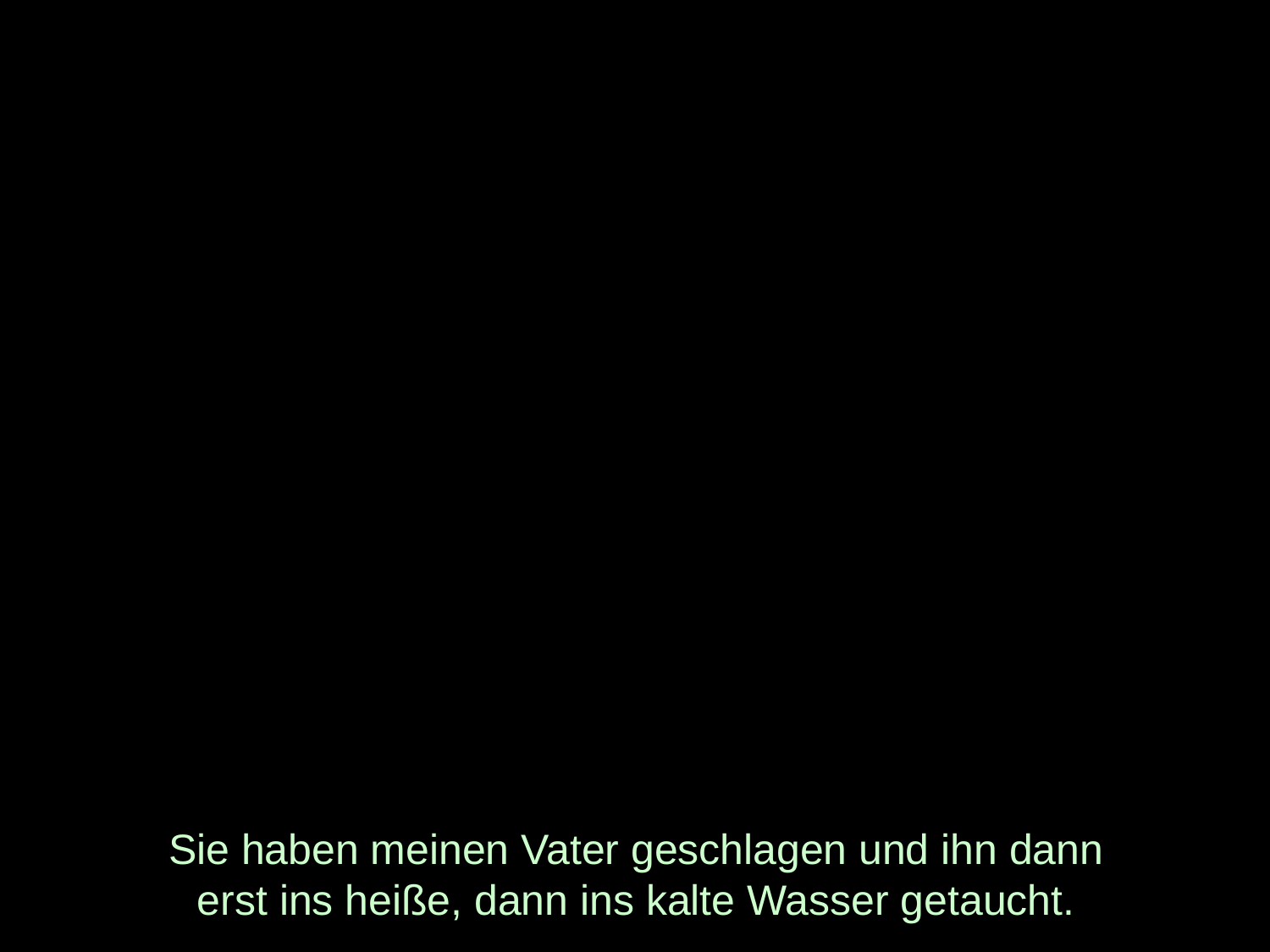

# Sie haben meinen Vater geschlagen und ihn dann erst ins heiße, dann ins kalte Wasser getaucht.